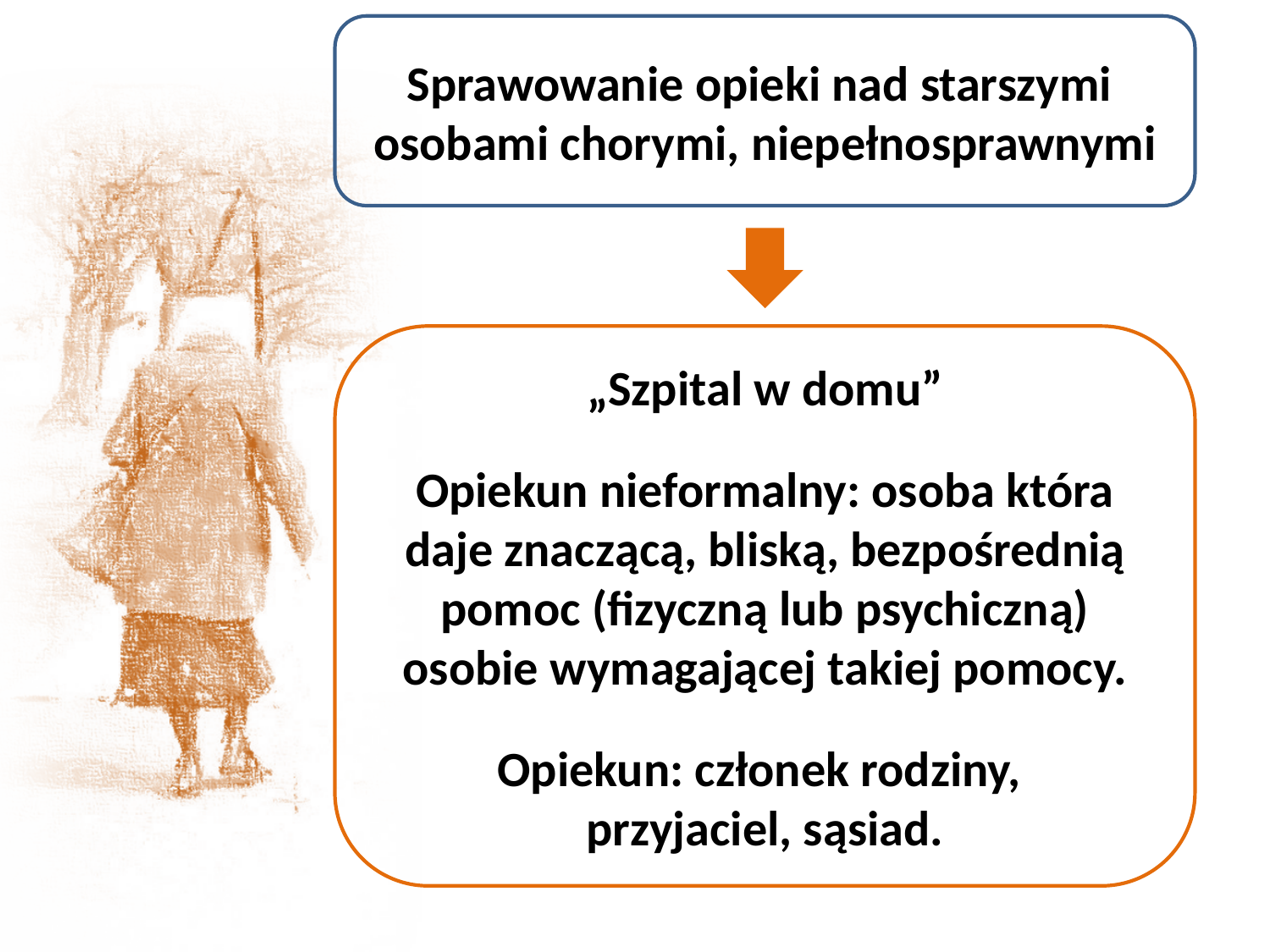

Sprawowanie opieki nad starszymi
osobami chorymi, niepełnosprawnymi

„Szpital w domu”

Opiekun nieformalny: osoba która daje znaczącą, bliską, bezpośrednią pomoc (fizyczną lub psychiczną) osobie wymagającej takiej pomocy.

Opiekun: członek rodziny,
przyjaciel, sąsiad.